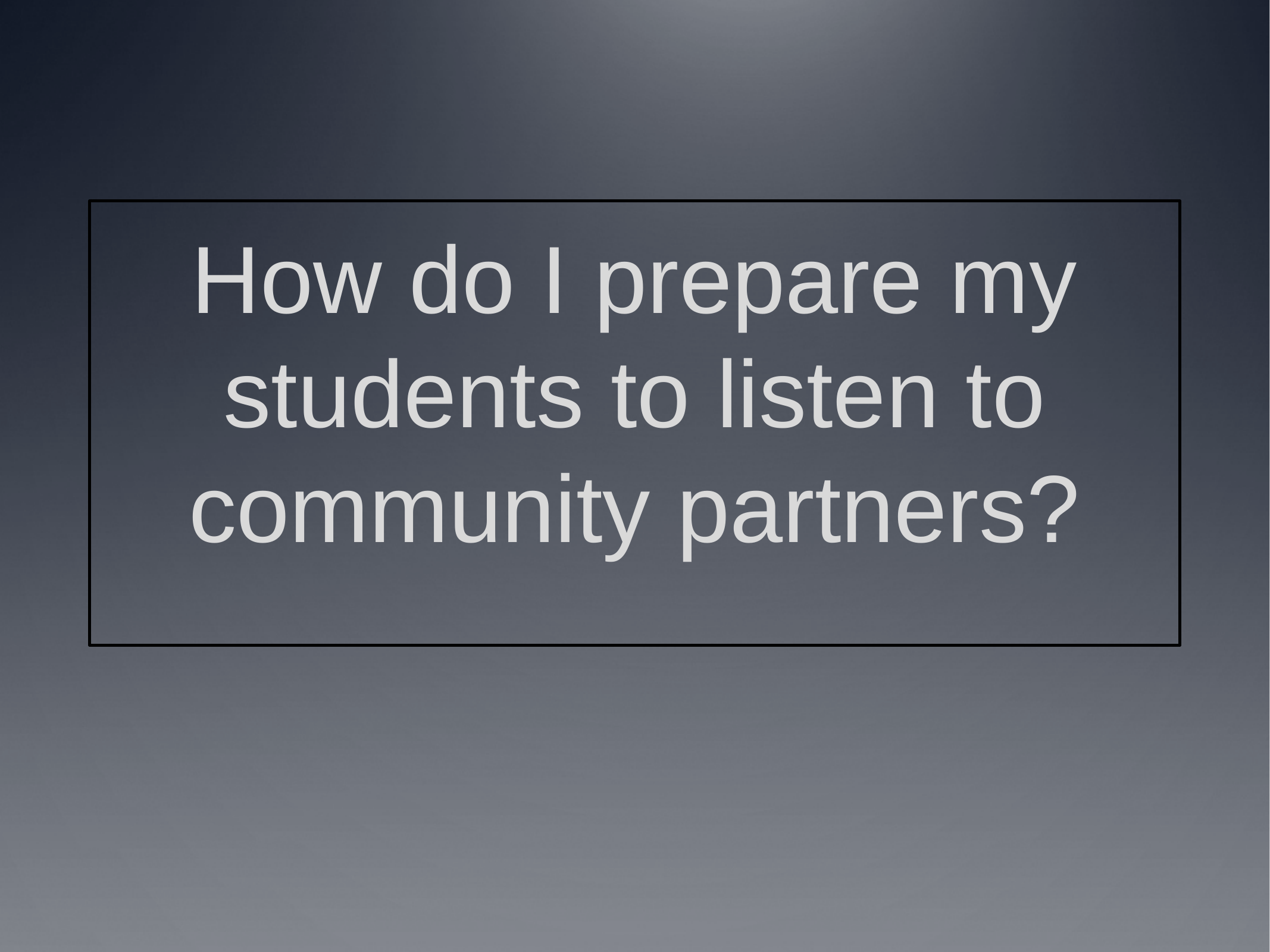

# How do I prepare my students to listen to community partners?